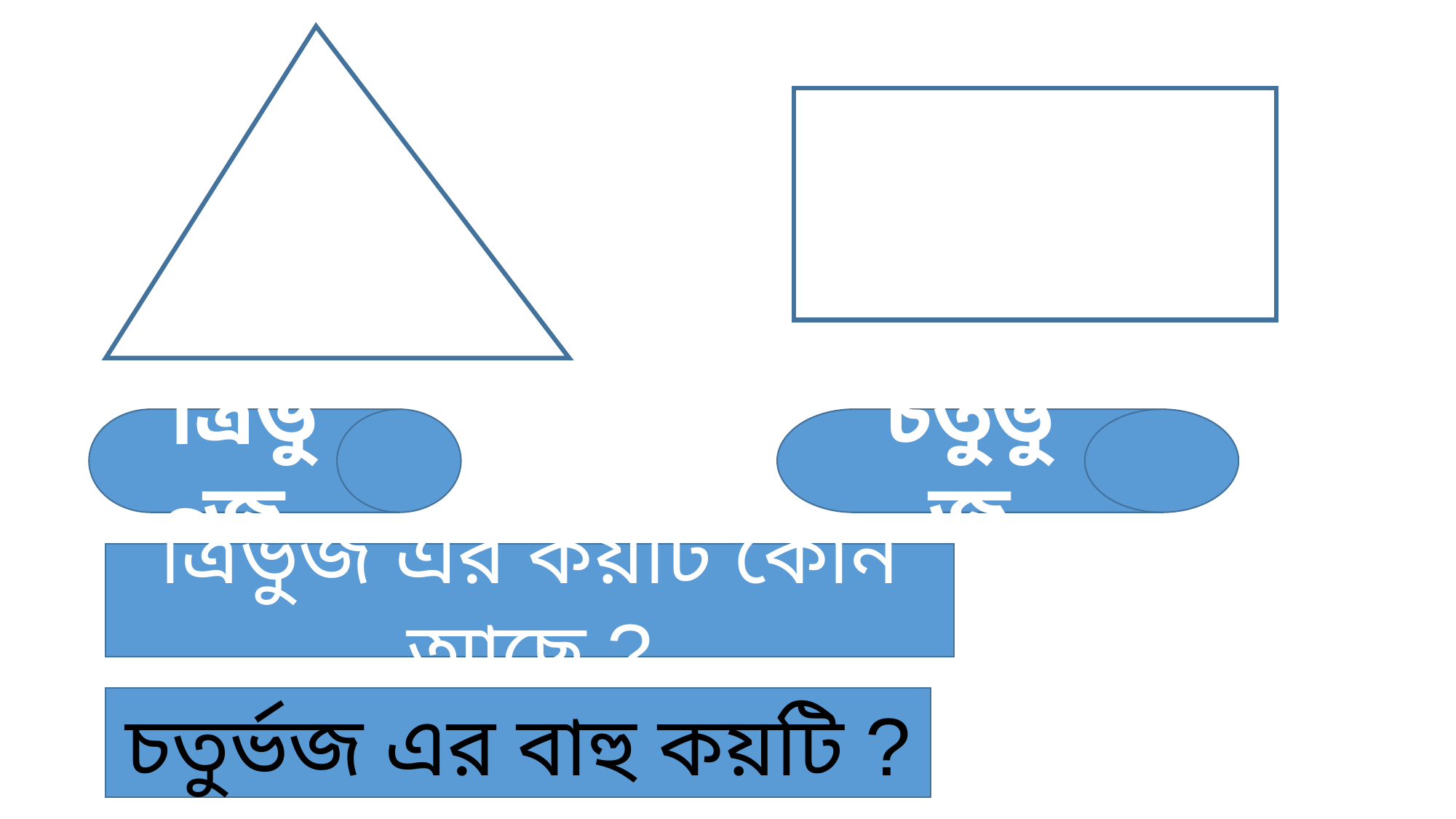

চতুর্ভুজ
ত্রিভুজ
ত্রিভুজ এর কয়টি কোন আছে ?
চতুর্ভজ এর বাহু কয়টি ?